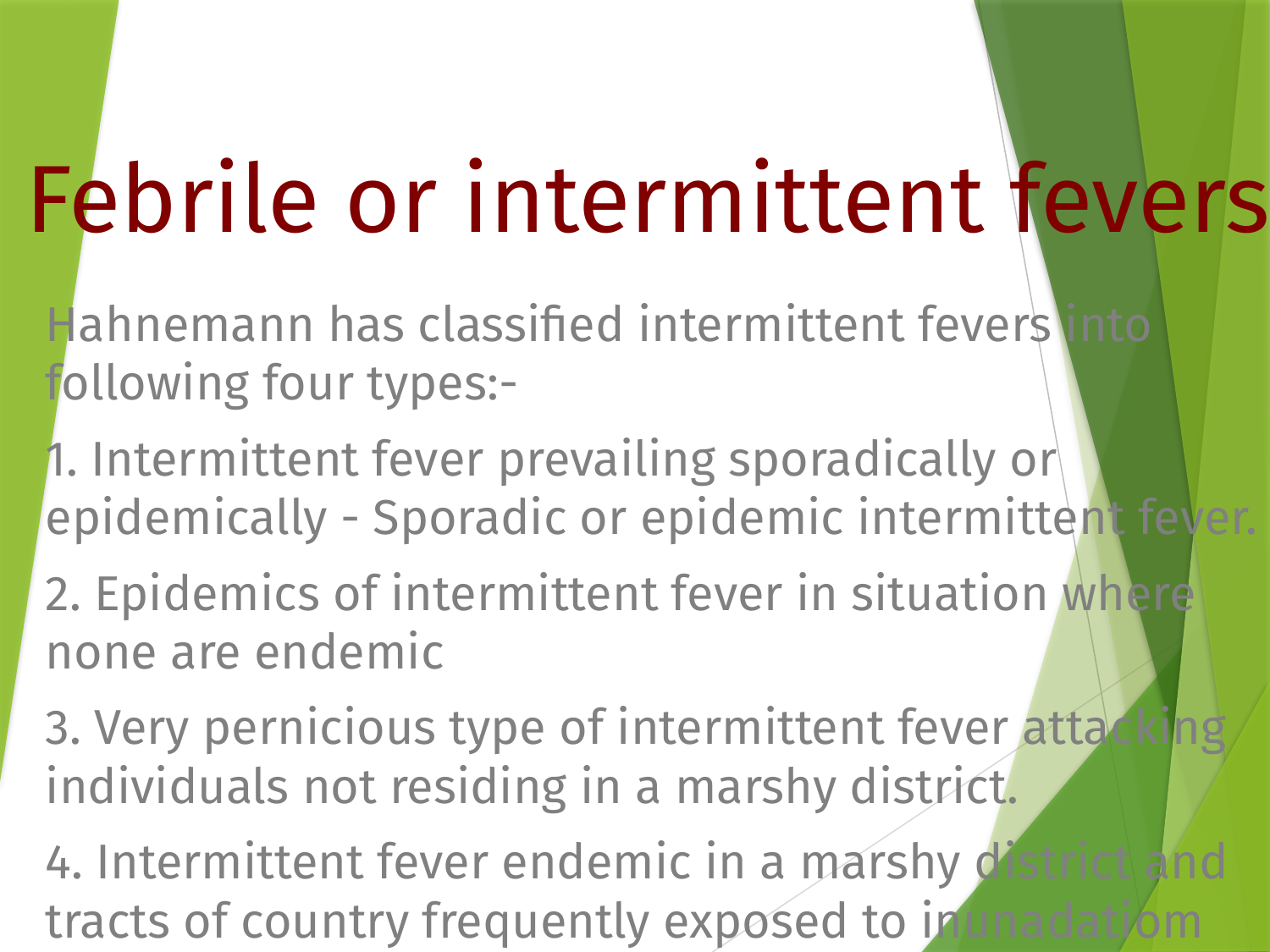

# Febrile or intermittent fevers
Hahnemann has classified intermittent fevers into following four types:-
1. Intermittent fever prevailing sporadically or epidemically - Sporadic or epidemic intermittent fever.
2. Epidemics of intermittent fever in situation where none are endemic
3. Very pernicious type of intermittent fever attacking individuals not residing in a marshy district.
4. Intermittent fever endemic in a marshy district and tracts of country frequently exposed to inunadatiom